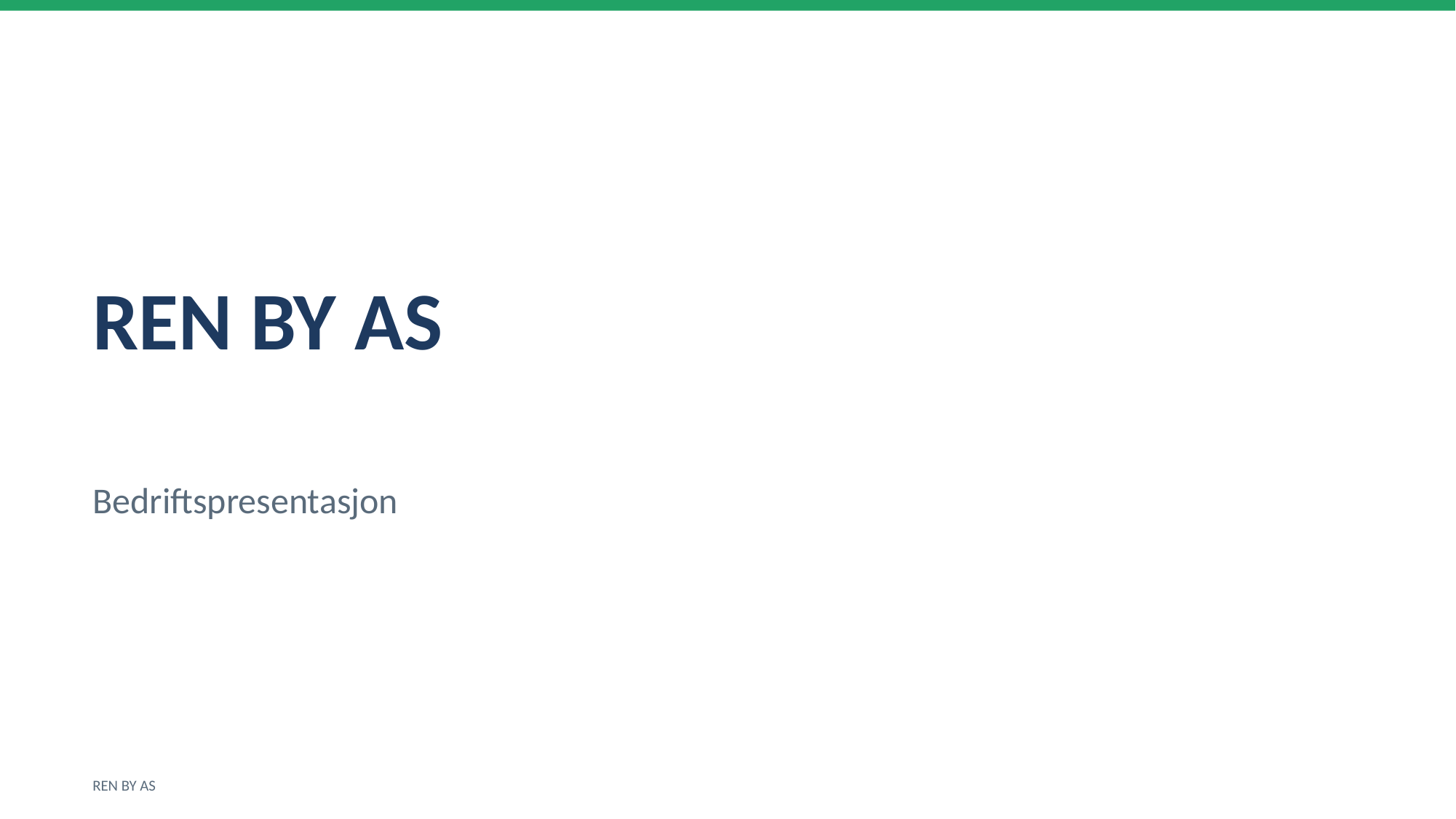

REN BY AS
Bedriftspresentasjon
REN BY AS